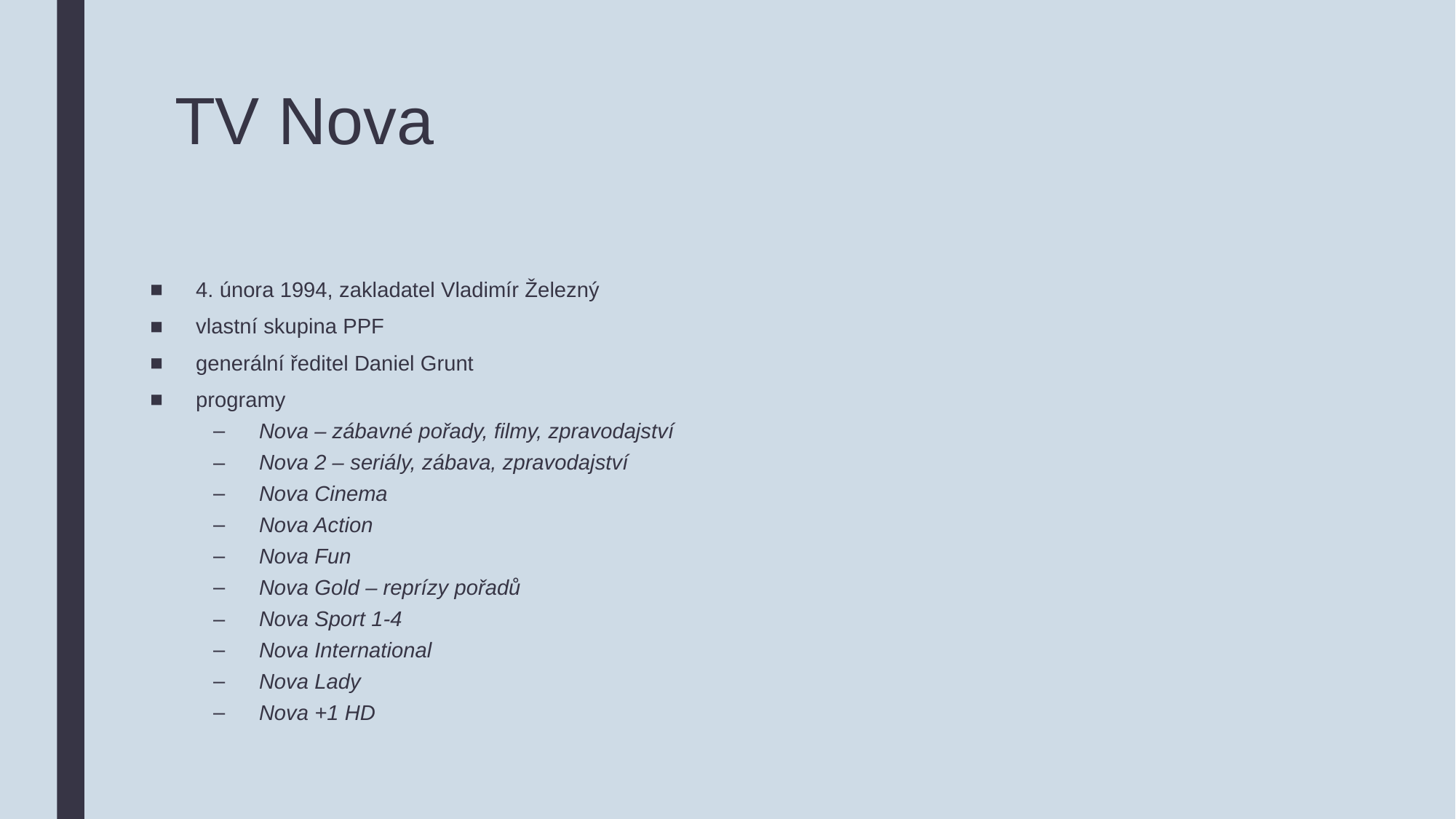

# TV Nova
4. února 1994, zakladatel Vladimír Železný
vlastní skupina PPF
generální ředitel Daniel Grunt
programy
Nova – zábavné pořady, filmy, zpravodajství
Nova 2 – seriály, zábava, zpravodajství
Nova Cinema
Nova Action
Nova Fun
Nova Gold – reprízy pořadů
Nova Sport 1-4
Nova International
Nova Lady
Nova +1 HD